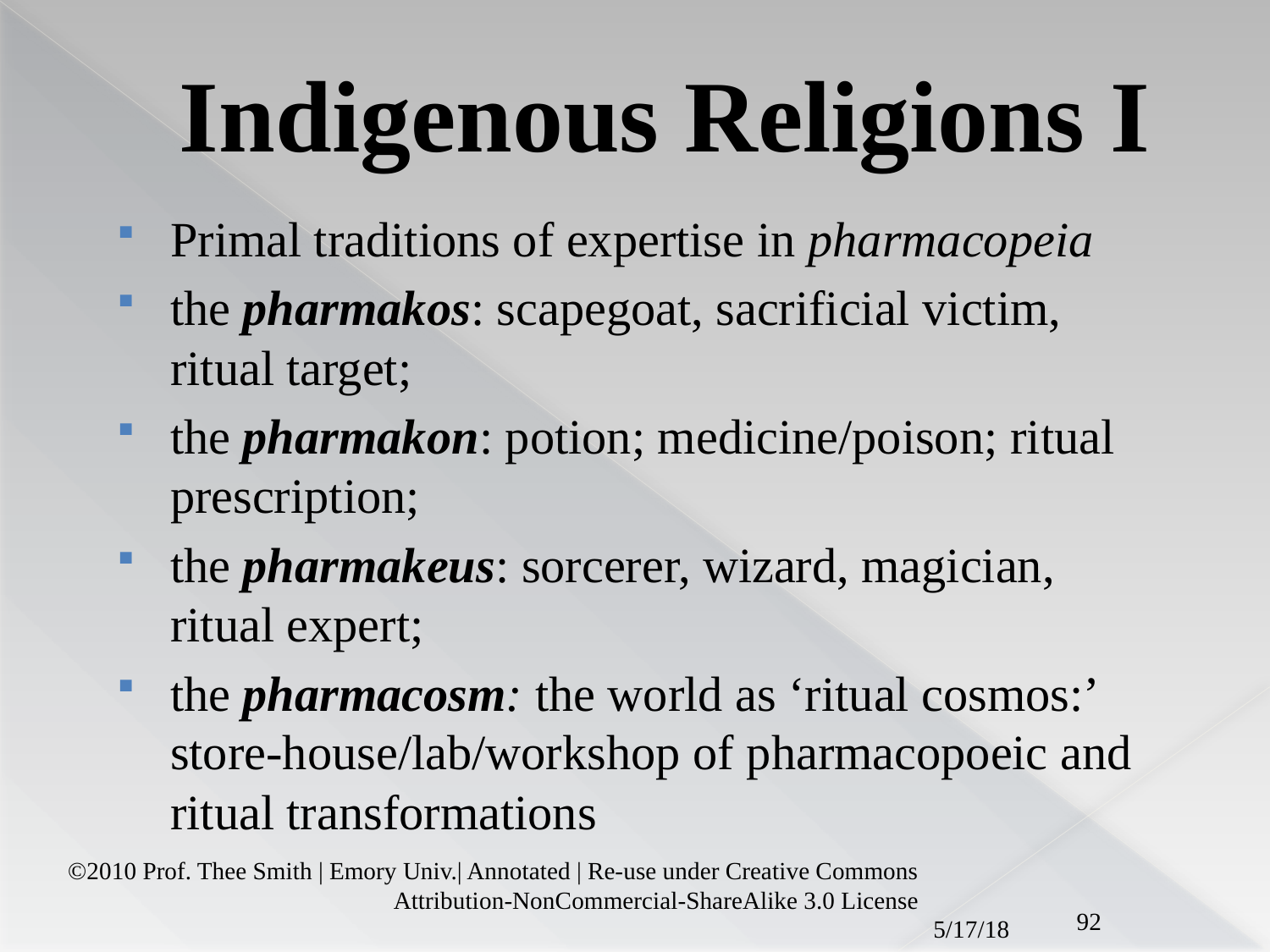

# Indigenous Religions I
Primal traditions of expertise in pharmacopeia
the pharmakos: scapegoat, sacrificial victim, ritual target;
the pharmakon: potion; medicine/poison; ritual prescription;
the pharmakeus: sorcerer, wizard, magician, ritual expert;
the pharmacosm: the world as ‘ritual cosmos:’ store-house/lab/workshop of pharmacopoeic and ritual transformations
©2010 Prof. Thee Smith | Emory Univ.| Annotated | Re-use under Creative Commons Attribution-NonCommercial-ShareAlike 3.0 License
92
5/17/18